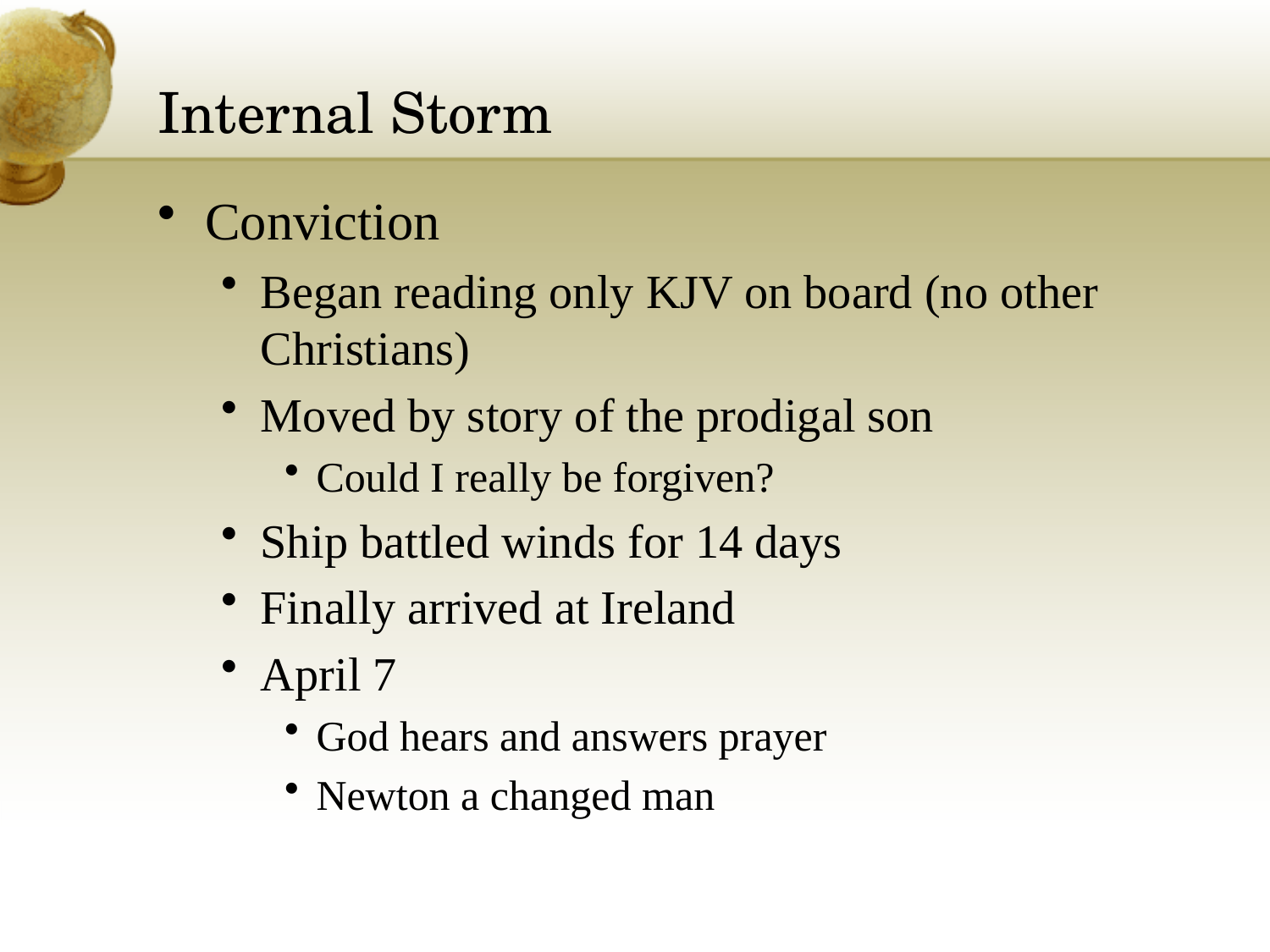

# Internal Storm
Conviction
Began reading only KJV on board (no other Christians)
Moved by story of the prodigal son
Could I really be forgiven?
Ship battled winds for 14 days
Finally arrived at Ireland
April 7
God hears and answers prayer
Newton a changed man